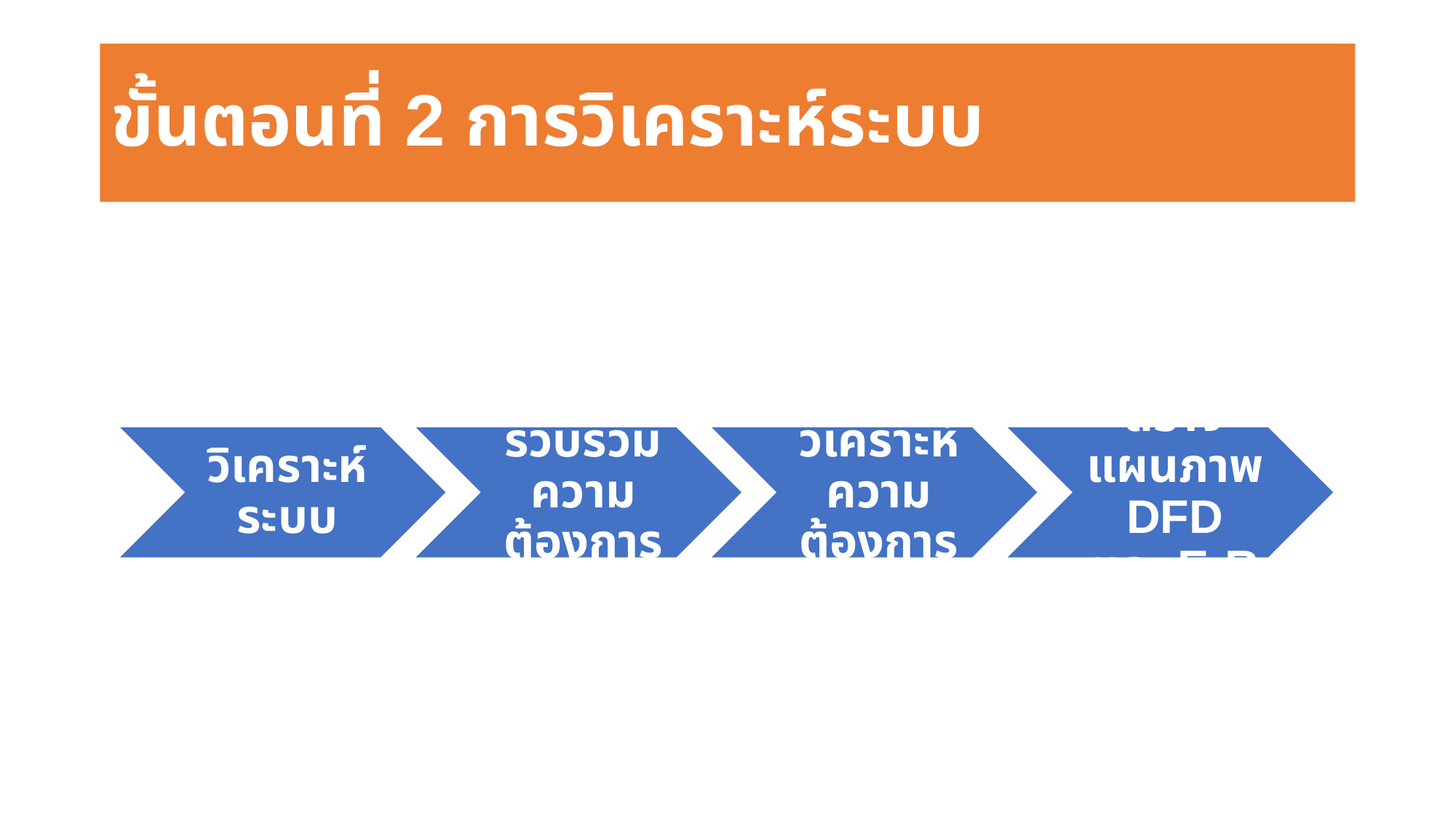

# ขั้นตอนที่ 2 การวิเคราะห์ระบบ
วิเคราะห์ระบบ
รวบรวมความต้องการ
วิเคราะห์ความต้องการ
สร้างแผนภาพ DFD และ E-R